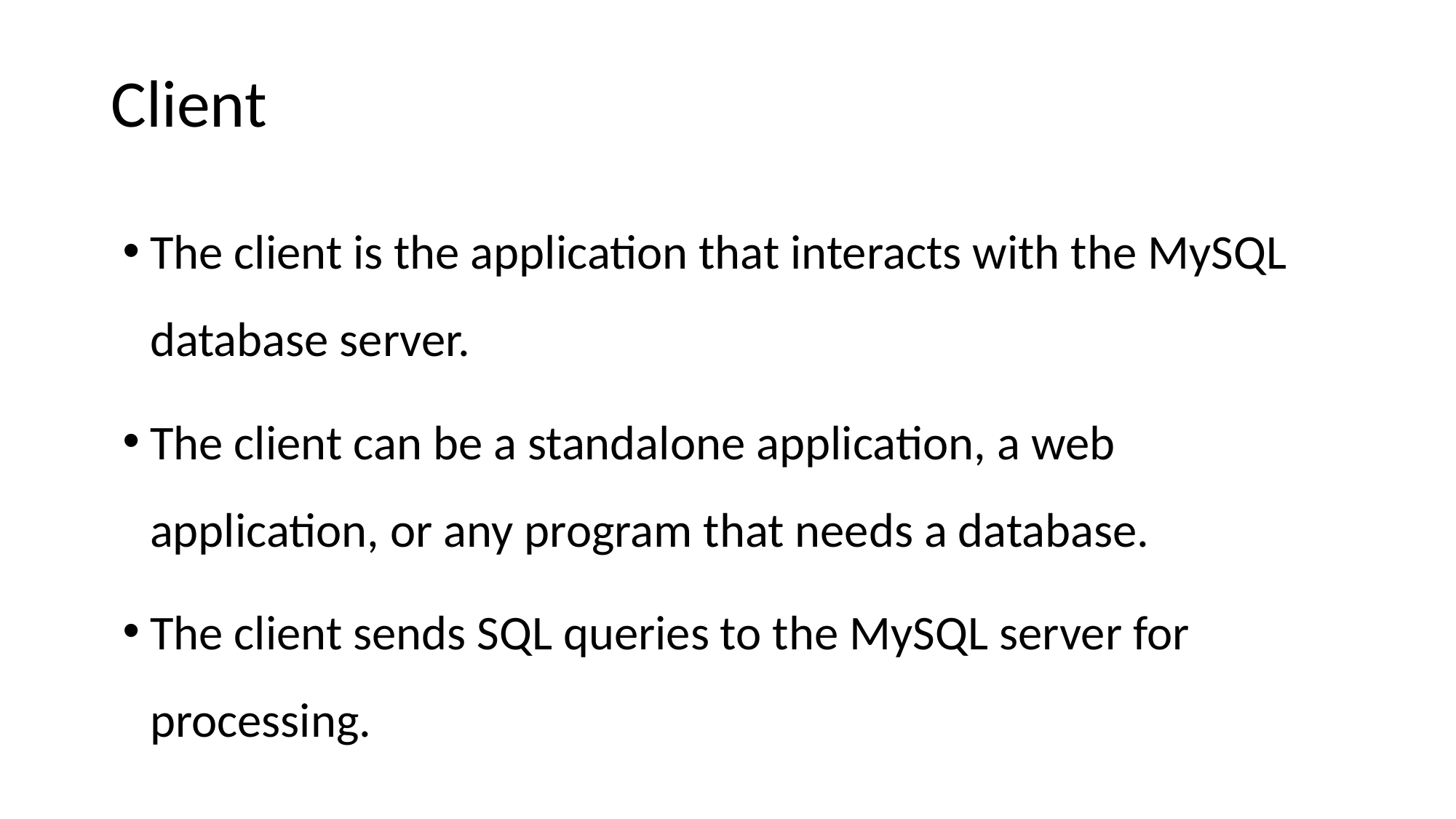

# Client
The client is the application that interacts with the MySQL database server.
The client can be a standalone application, a web application, or any program that needs a database.
The client sends SQL queries to the MySQL server for processing.